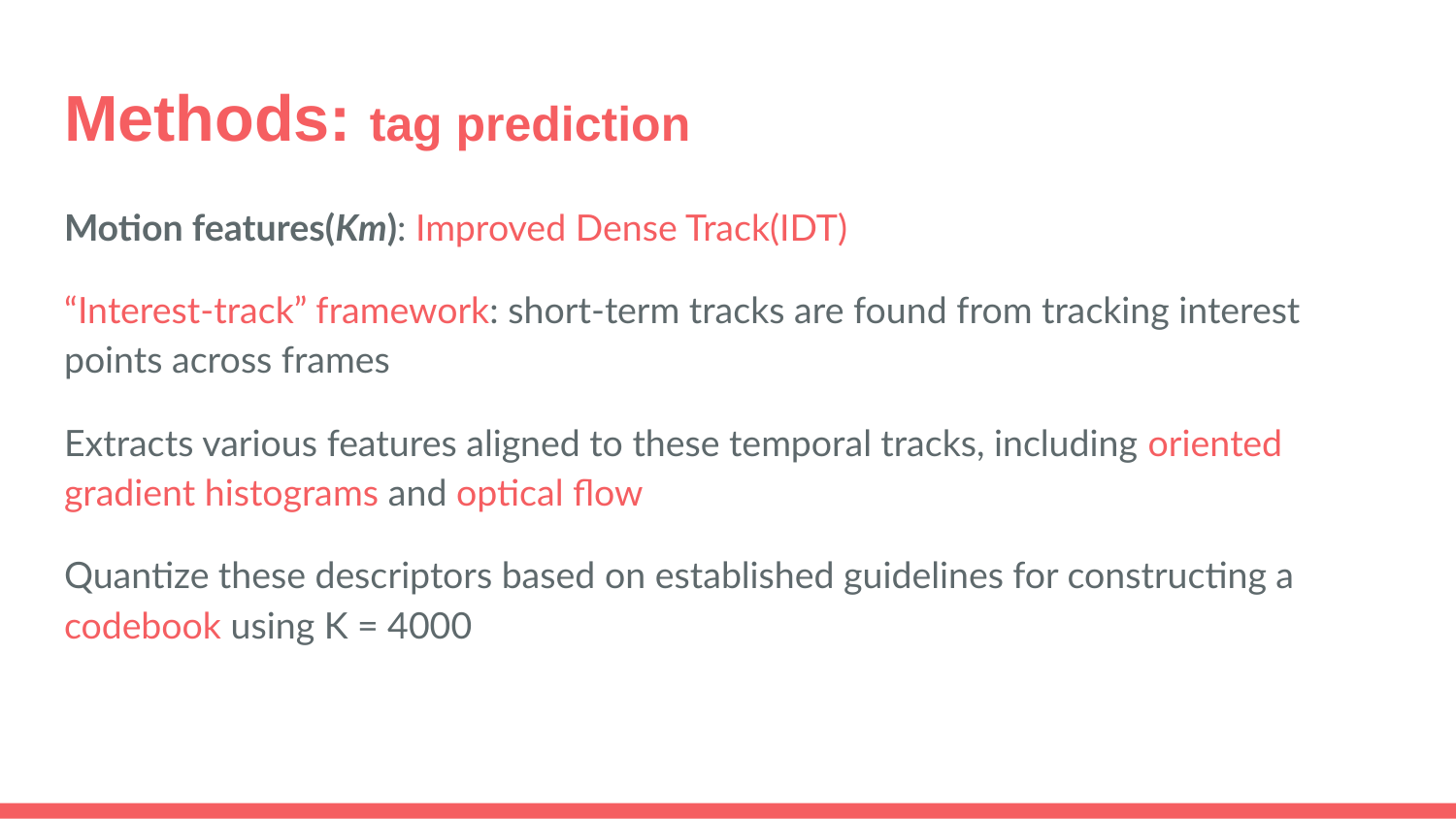

# Methods: tag prediction
Motion features(Km): Improved Dense Track(IDT)
“Interest-track” framework: short-term tracks are found from tracking interest points across frames
Extracts various features aligned to these temporal tracks, including oriented gradient histograms and optical flow
Quantize these descriptors based on established guidelines for constructing a codebook using K = 4000